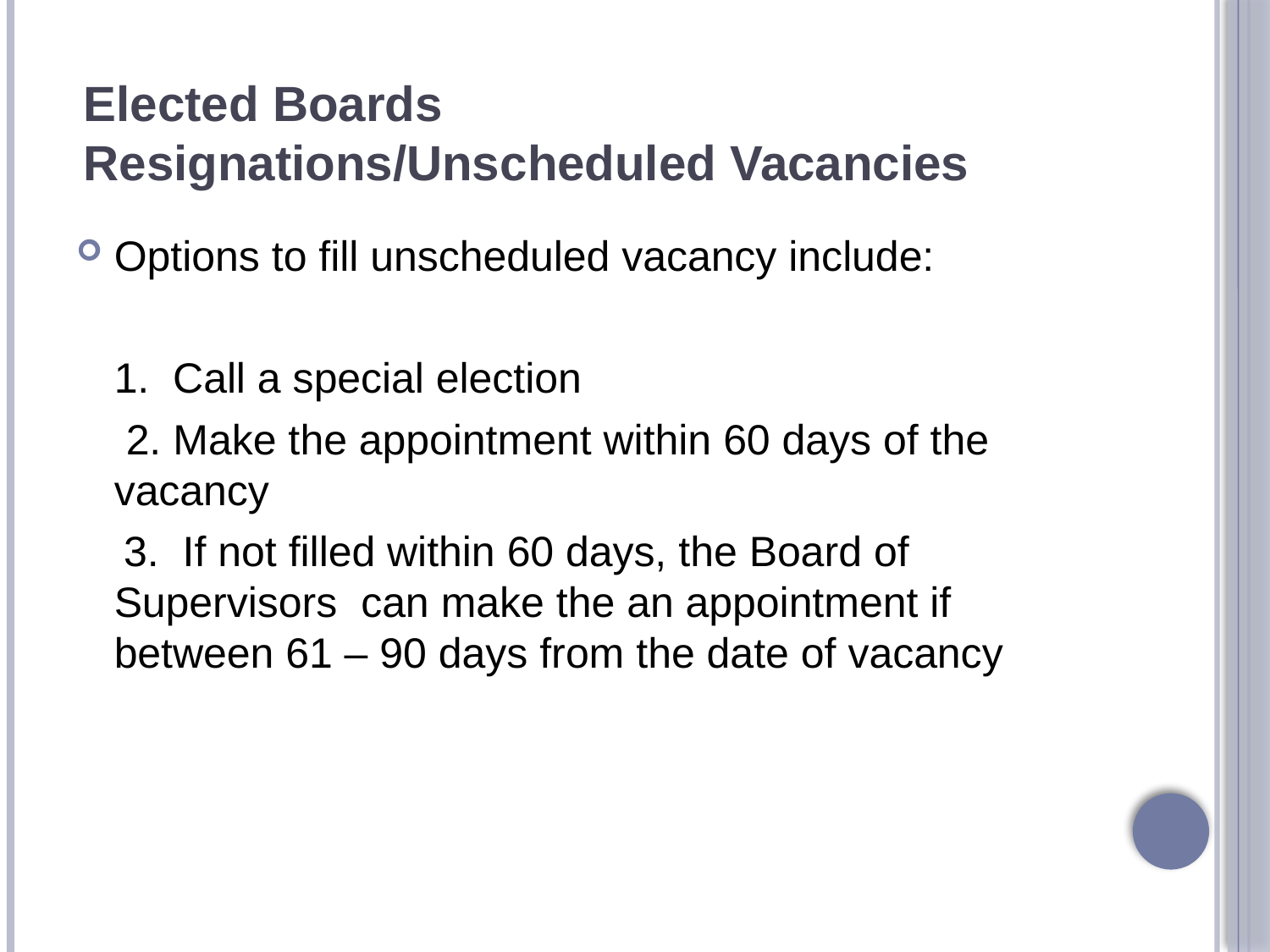

# Elected Boards Resignations/Unscheduled Vacancies
Options to fill unscheduled vacancy include:

	1.  Call a special election
	 2. Make the appointment within 60 days of the   vacancy
    3.  If not filled within 60 days, the Board of Supervisors  can make the an appointment if between 61 – 90 days from the date of vacancy